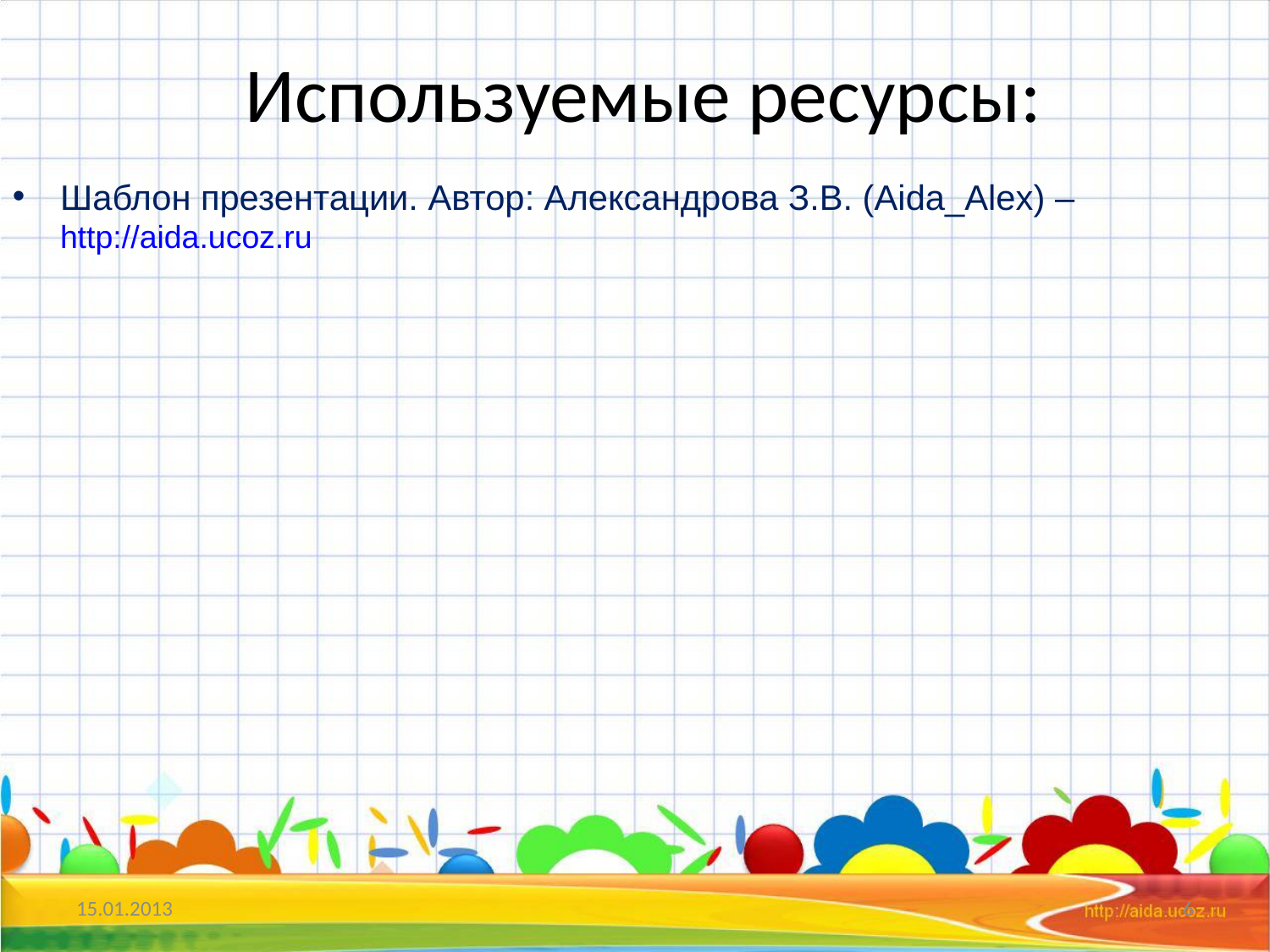

Используемые ресурсы:
Шаблон презентации. Автор: Александрова З.В. (Aida_Alex) – http://aida.ucoz.ru

15.01.2013
6